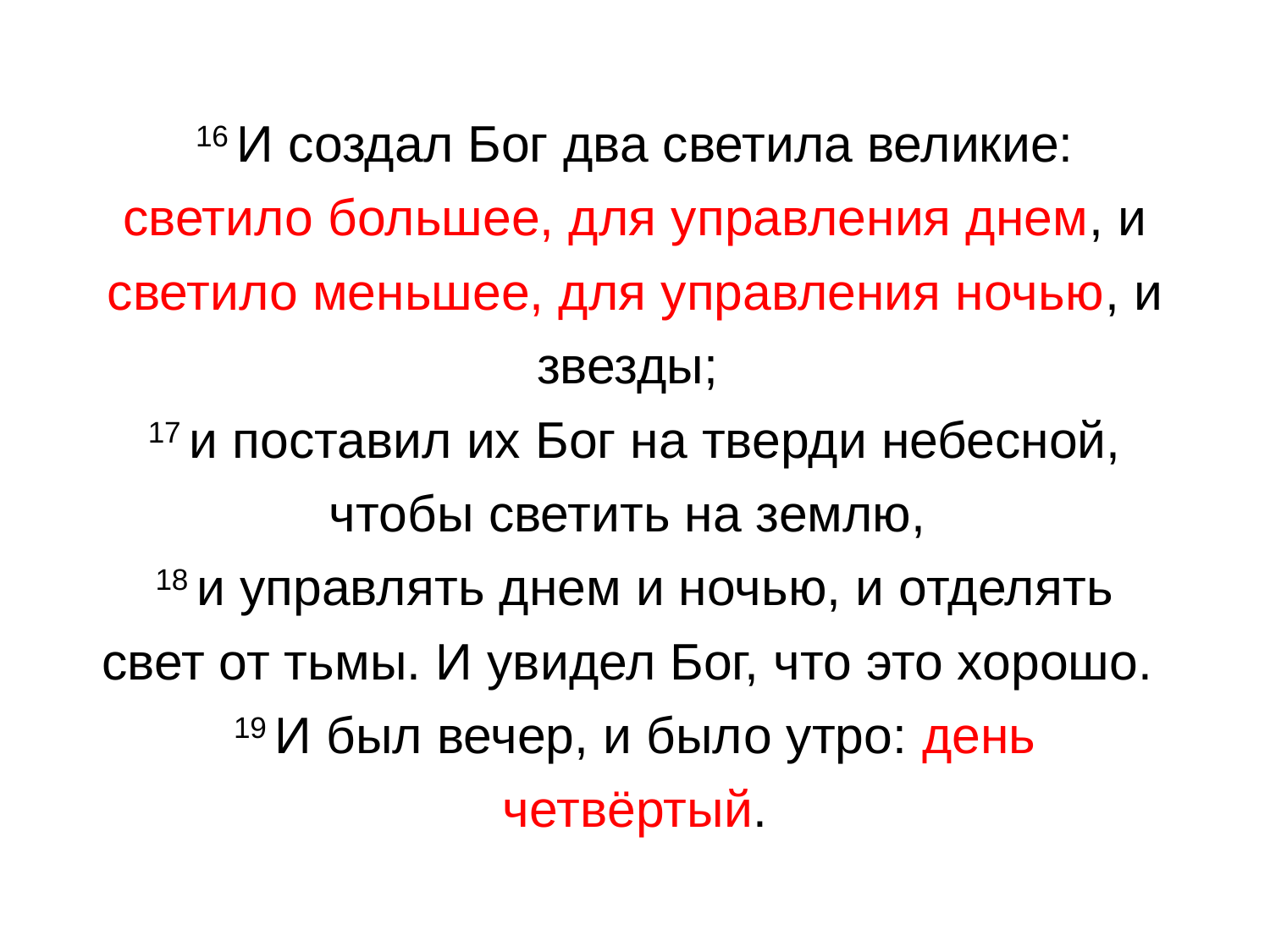

16 И создал Бог два светила великие: светило большее, для управления днем, и светило меньшее, для управления ночью, и звезды;
17 и поставил их Бог на тверди небесной, чтобы светить на землю,
18 и управлять днем и ночью, и отделять свет от тьмы. И увидел Бог, что это хорошо.
19 И был вечер, и было утро: день четвёртый.